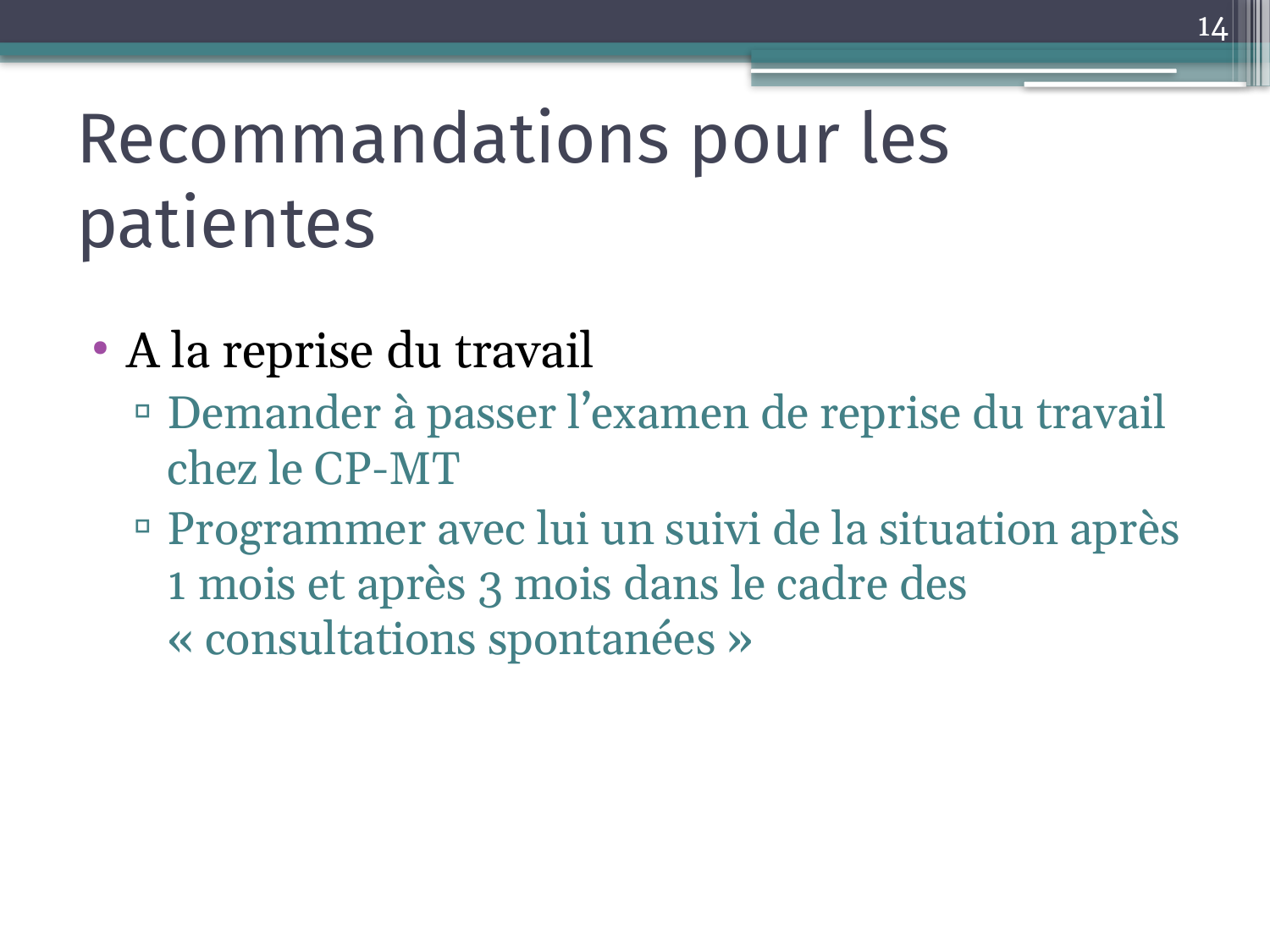

14
# Recommandations pour les patientes
A la reprise du travail
Demander à passer l’examen de reprise du travail chez le CP-MT
Programmer avec lui un suivi de la situation après 1 mois et après 3 mois dans le cadre des « consultations spontanées »